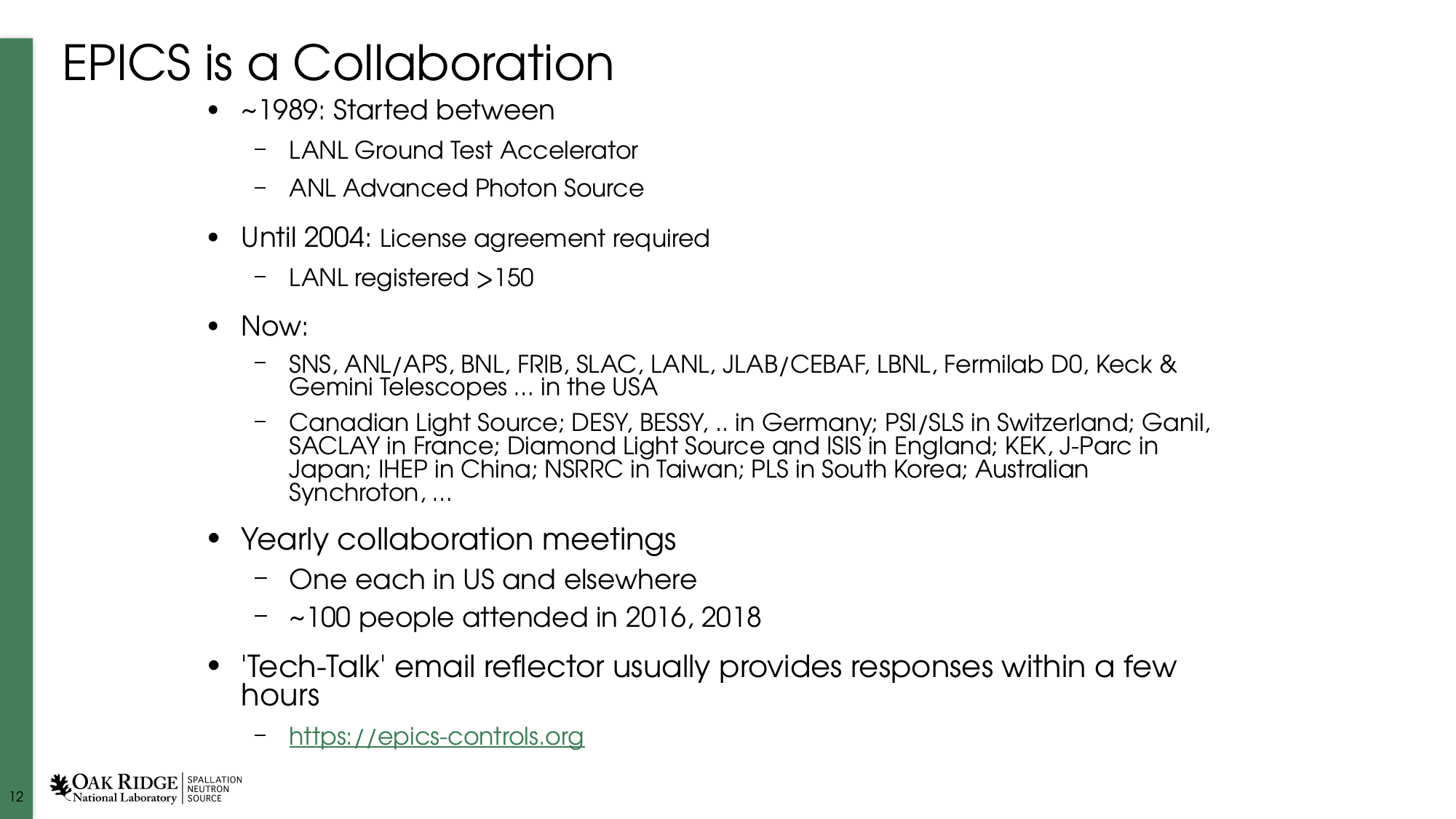

# EPICS is a Collaboration
~1989: Started between
LANL Ground Test Accelerator
ANL Advanced Photon Source
Until 2004: License agreement required
LANL registered >150
Now:
SNS, ANL/APS, BNL, FRIB, SLAC, LANL, JLAB/CEBAF, LBNL, Fermilab D0, Keck & Gemini Telescopes … in the USA
Canadian Light Source; DESY, BESSY, .. in Germany; PSI/SLS in Switzerland; Ganil, SACLAY in France; Diamond Light Source and ISIS in England; KEK, J-Parc in Japan; IHEP in China; NSRRC in Taiwan; PLS in South Korea; Australian Synchroton, …
Yearly collaboration meetings
One each in US and elsewhere
~100 people attended in 2016, 2018
'Tech-Talk' email reflector usually provides responses within a few hours
https://epics-controls.org